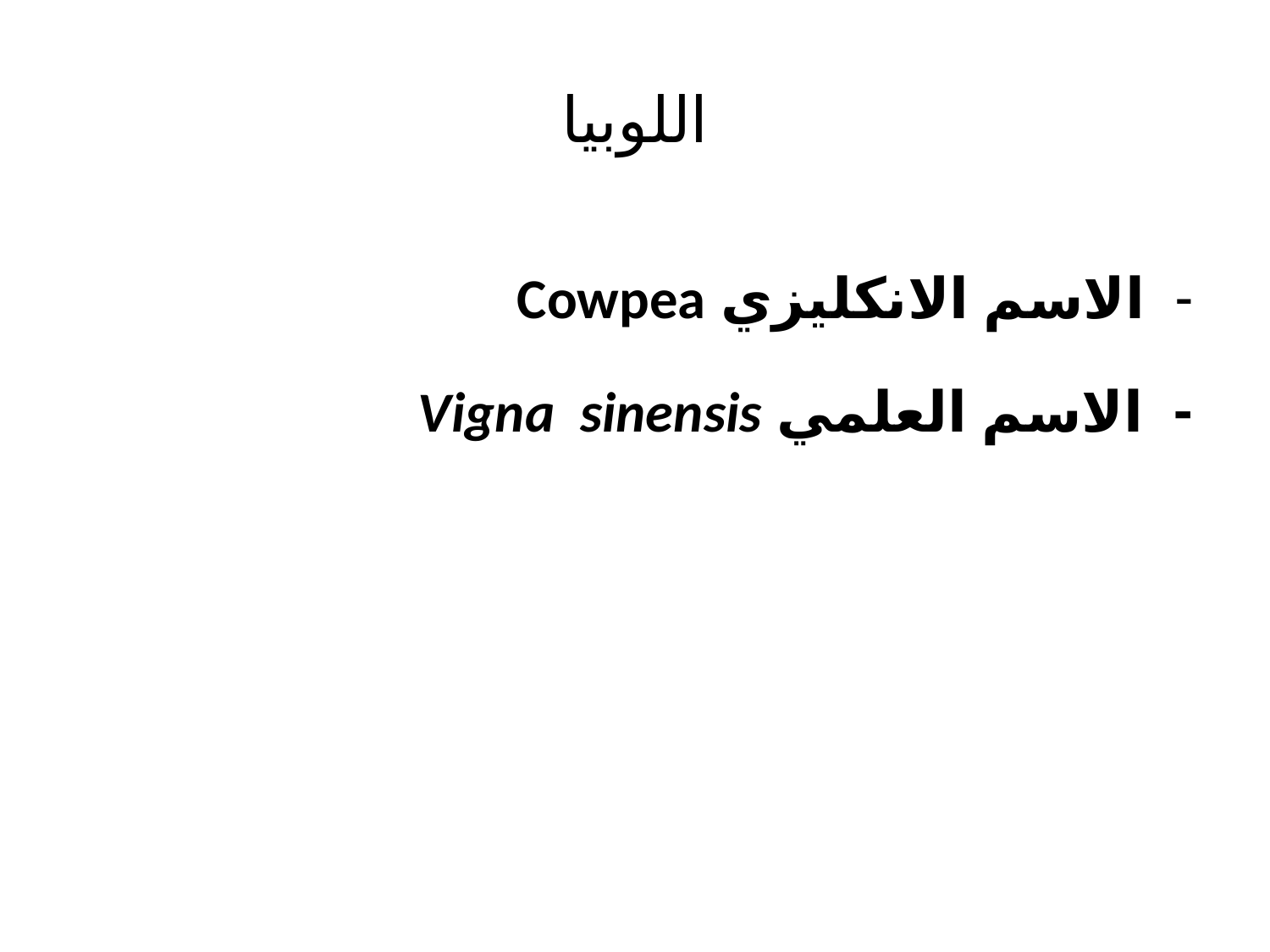

# اللوبيا
-  الاسم الانكليزي Cowpea
-  الاسم العلمي Vigna  sinensis